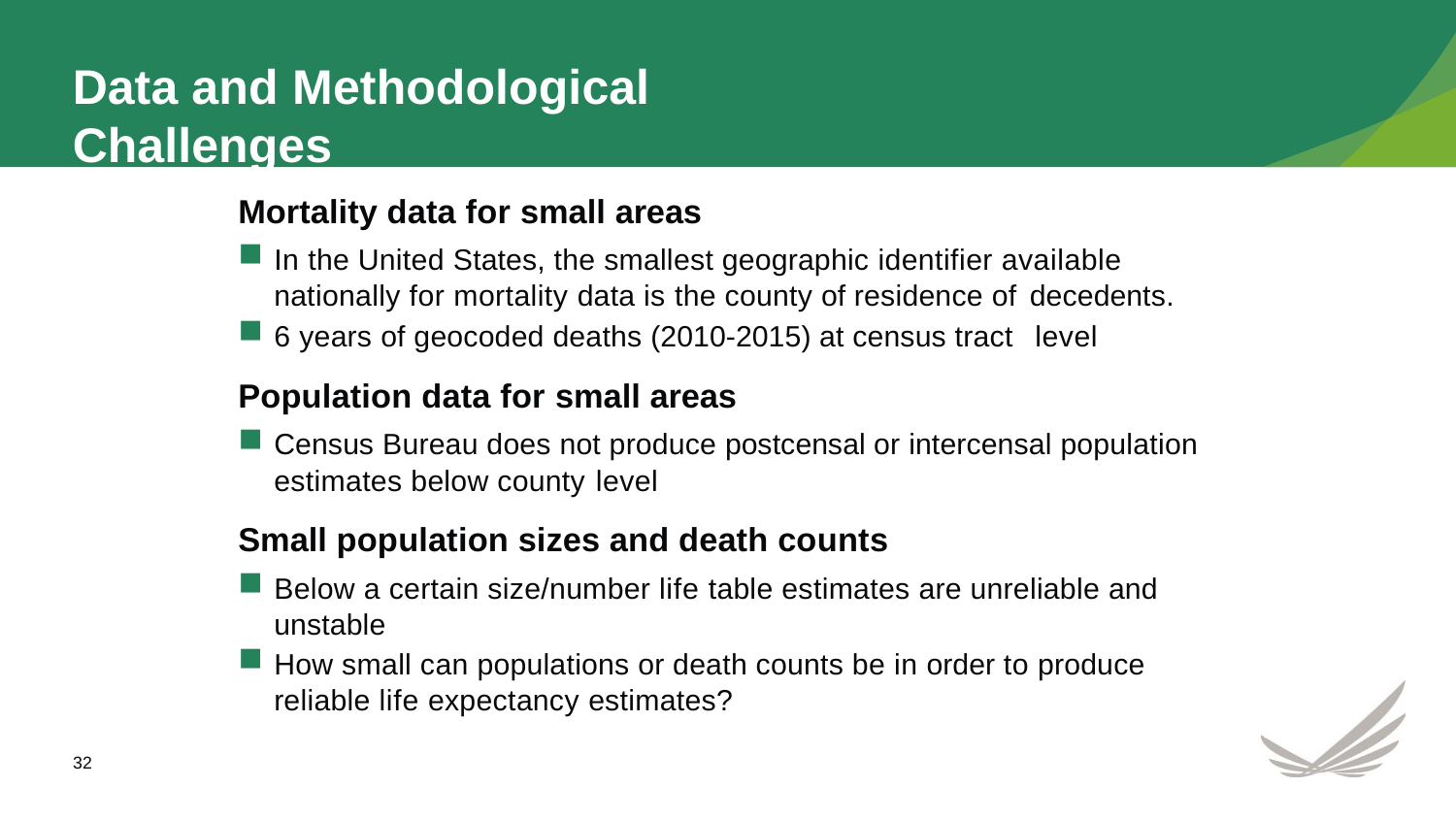

# Data and Methodological Challenges
Mortality data for small areas
In the United States, the smallest geographic identifier available  nationally for mortality data is the county of residence of decedents.
6 years of geocoded deaths (2010-2015) at census tract  level
Population data for small areas
Census Bureau does not produce postcensal or intercensal population  estimates below county level
Small population sizes and death counts
Below a certain size/number life table estimates are unreliable and  unstable
How small can populations or death counts be in order to produce  reliable life expectancy estimates?
32